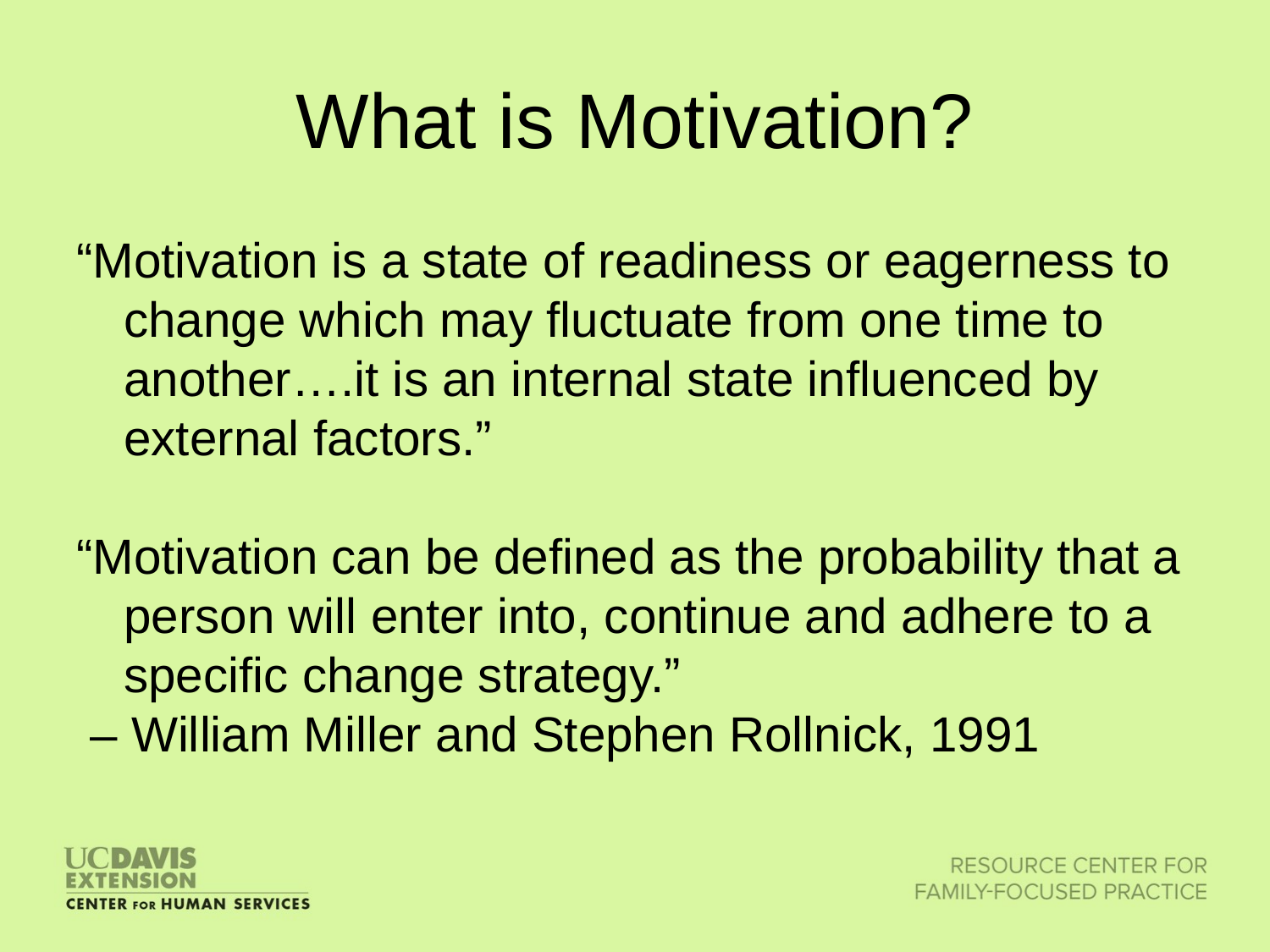

# What is Motivation?
“Motivation is a state of readiness or eagerness to change which may fluctuate from one time to another….it is an internal state influenced by external factors.”

“Motivation can be defined as the probability that a person will enter into, continue and adhere to a specific change strategy.”
 – William Miller and Stephen Rollnick, 1991